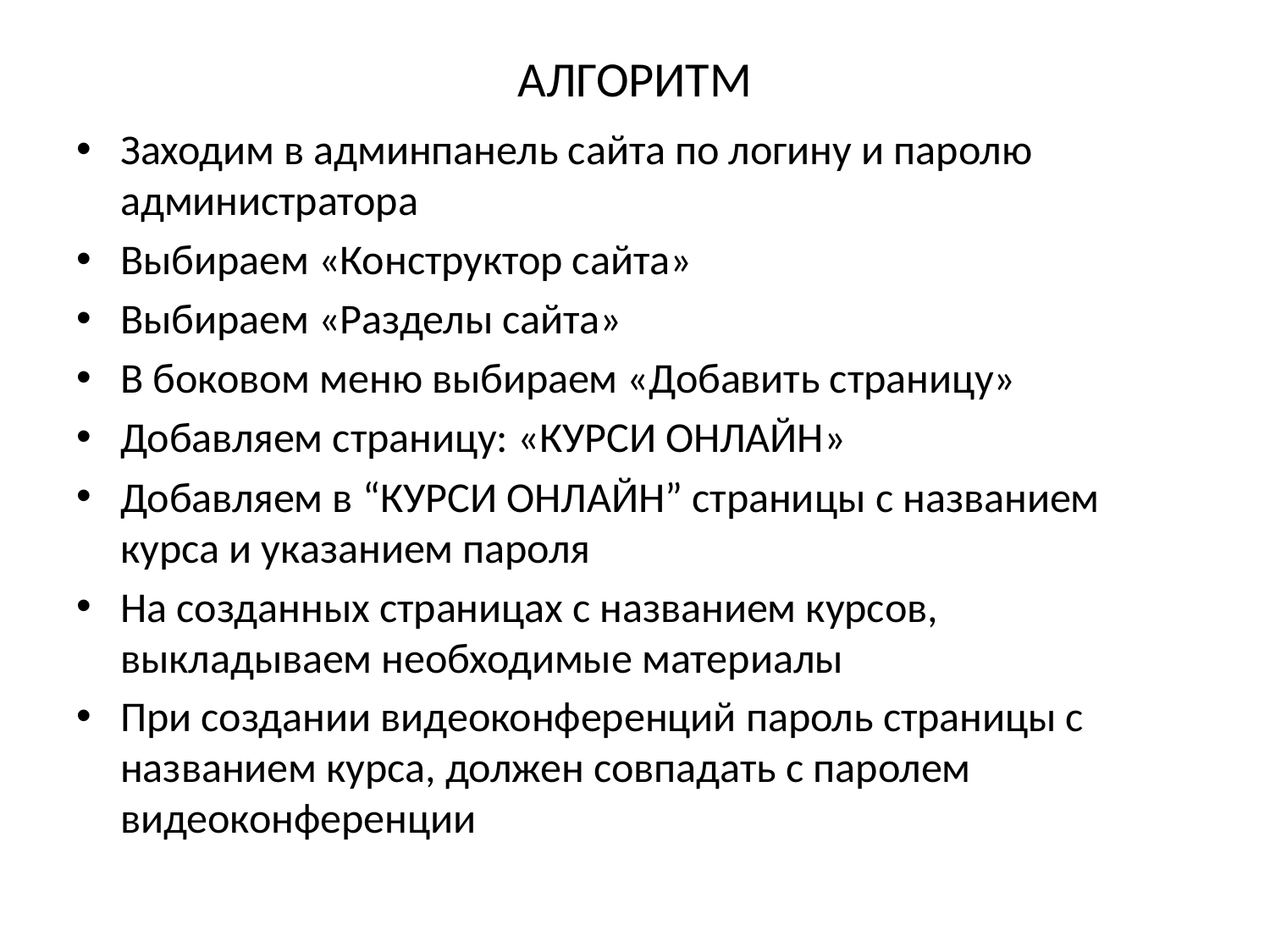

# АЛГОРИТМ
Заходим в админпанель сайта по логину и паролю администратора
Выбираем «Конструктор сайта»
Выбираем «Разделы сайта»
В боковом меню выбираем «Добавить страницу»
Добавляем страницу: «КУРСИ ОНЛАЙН»
Добавляем в “КУРСИ ОНЛАЙН” страницы с названием курса и указанием пароля
На созданных страницах с названием курсов, выкладываем необходимые материалы
При создании видеоконференций пароль страницы с названием курса, должен совпадать с паролем видеоконференции